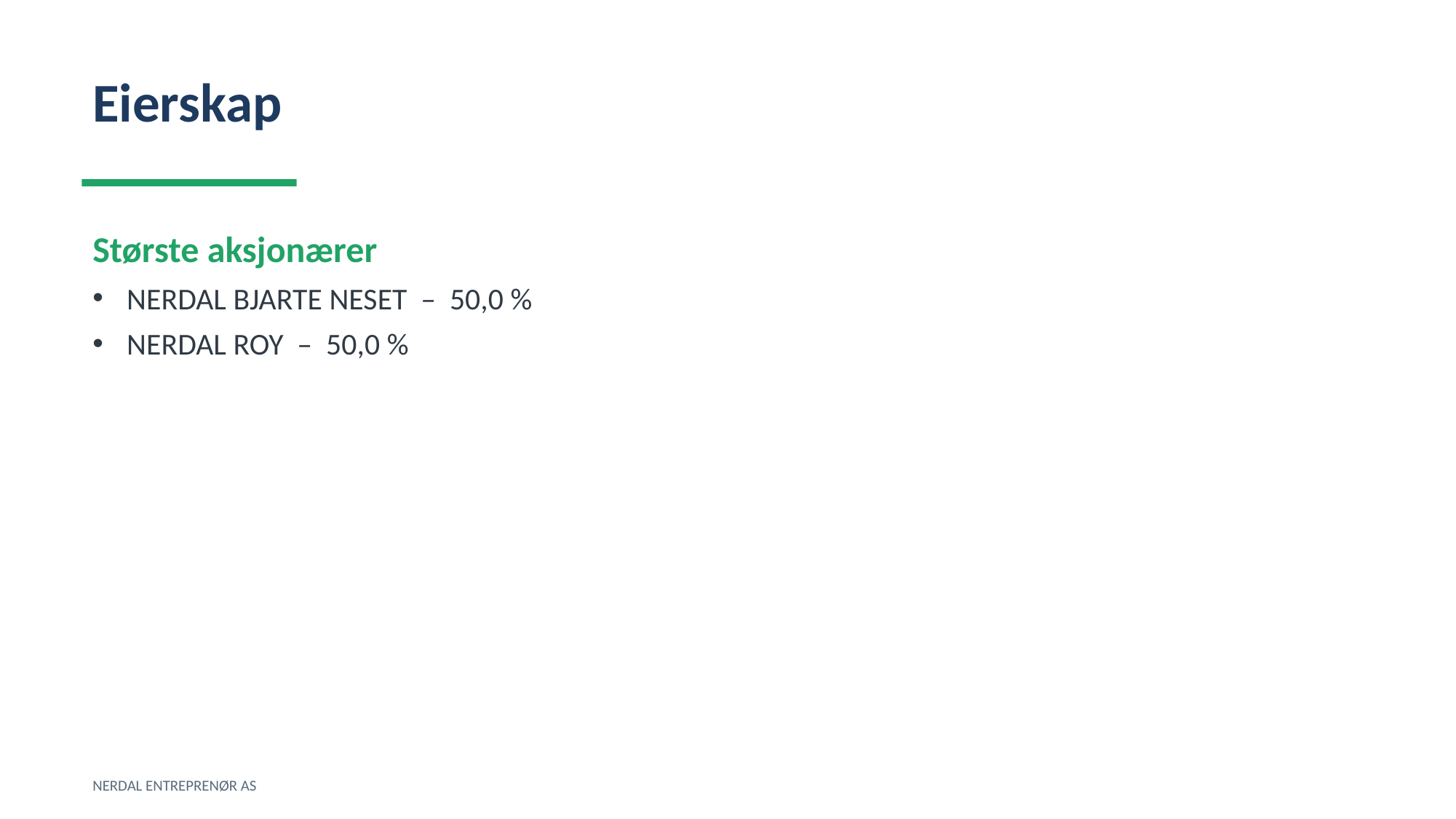

Eierskap

Største aksjonærer
NERDAL BJARTE NESET  –  50,0 %
NERDAL ROY  –  50,0 %
NERDAL ENTREPRENØR AS